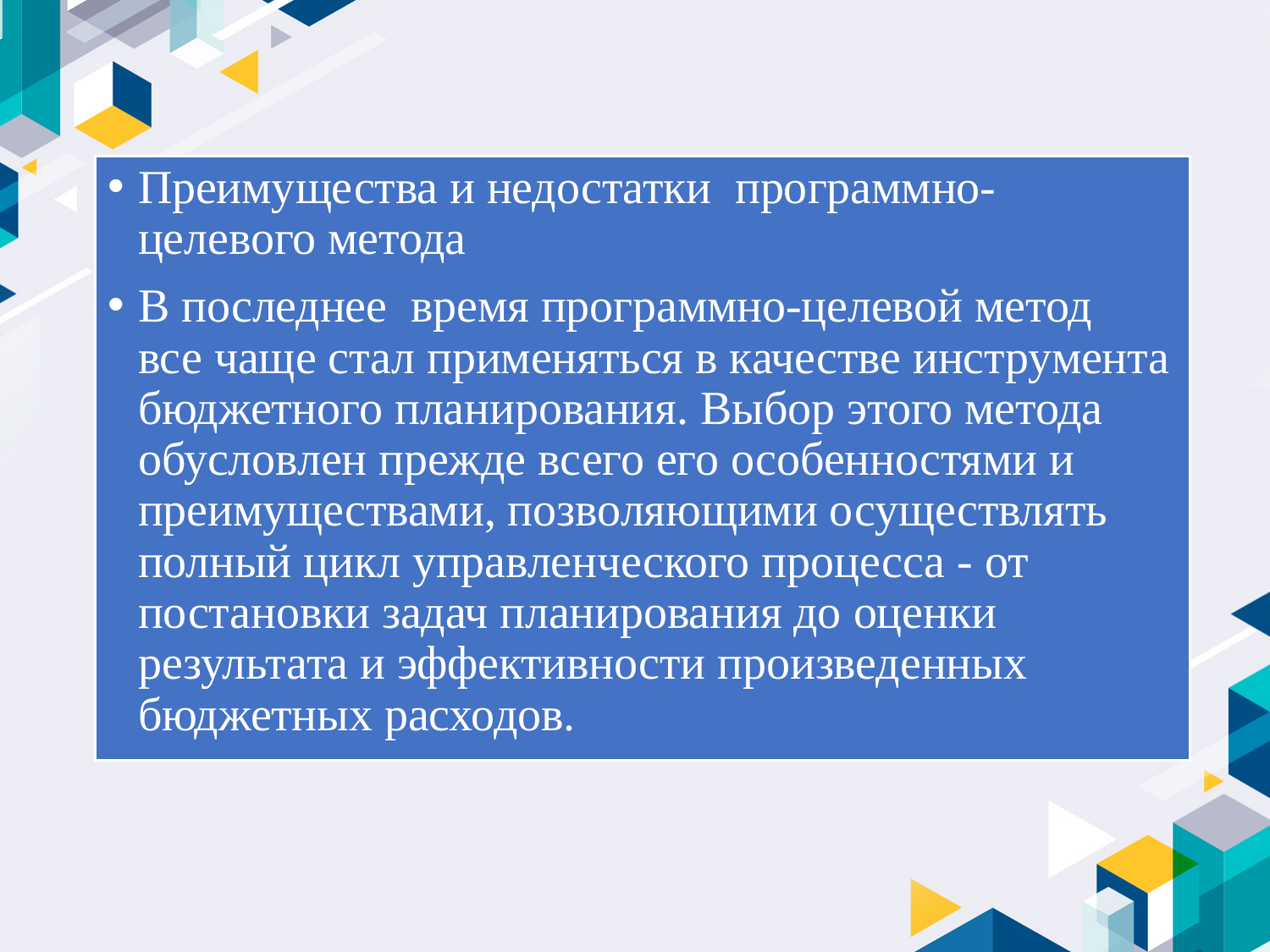

Преимущества и недостатки  программно-целевого метода
В последнее  время программно-целевой метод  все чаще стал применяться в качестве инструмента бюджетного планирования. Выбор этого метода обусловлен прежде всего его особенностями и преимуществами, позволяющими осуществлять полный цикл управленческого процесса - от постановки задач планирования до оценки результата и эффективности произведенных бюджетных расходов.